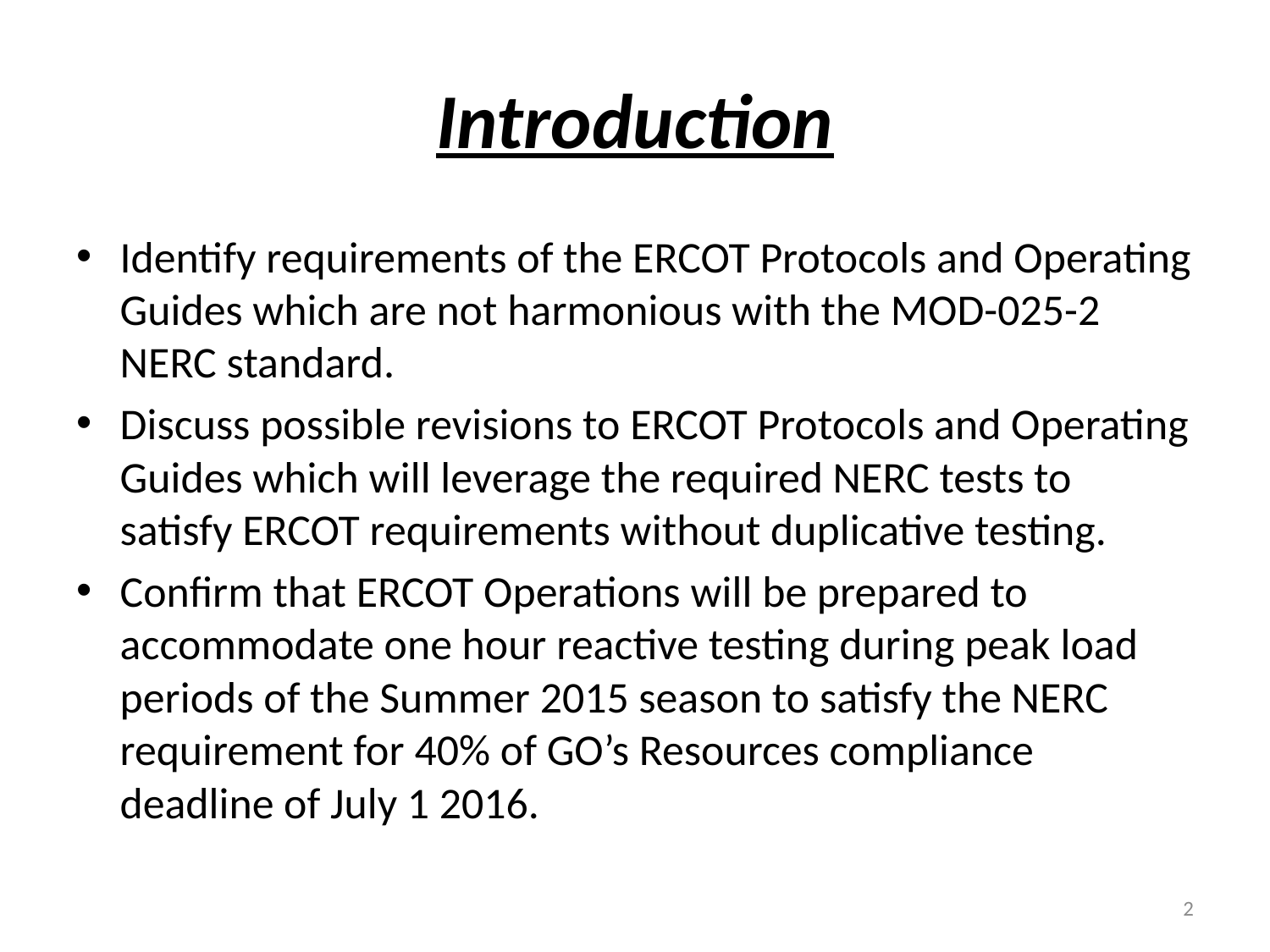

# Introduction
Identify requirements of the ERCOT Protocols and Operating Guides which are not harmonious with the MOD-025-2 NERC standard.
Discuss possible revisions to ERCOT Protocols and Operating Guides which will leverage the required NERC tests to satisfy ERCOT requirements without duplicative testing.
Confirm that ERCOT Operations will be prepared to accommodate one hour reactive testing during peak load periods of the Summer 2015 season to satisfy the NERC requirement for 40% of GO’s Resources compliance deadline of July 1 2016.
2